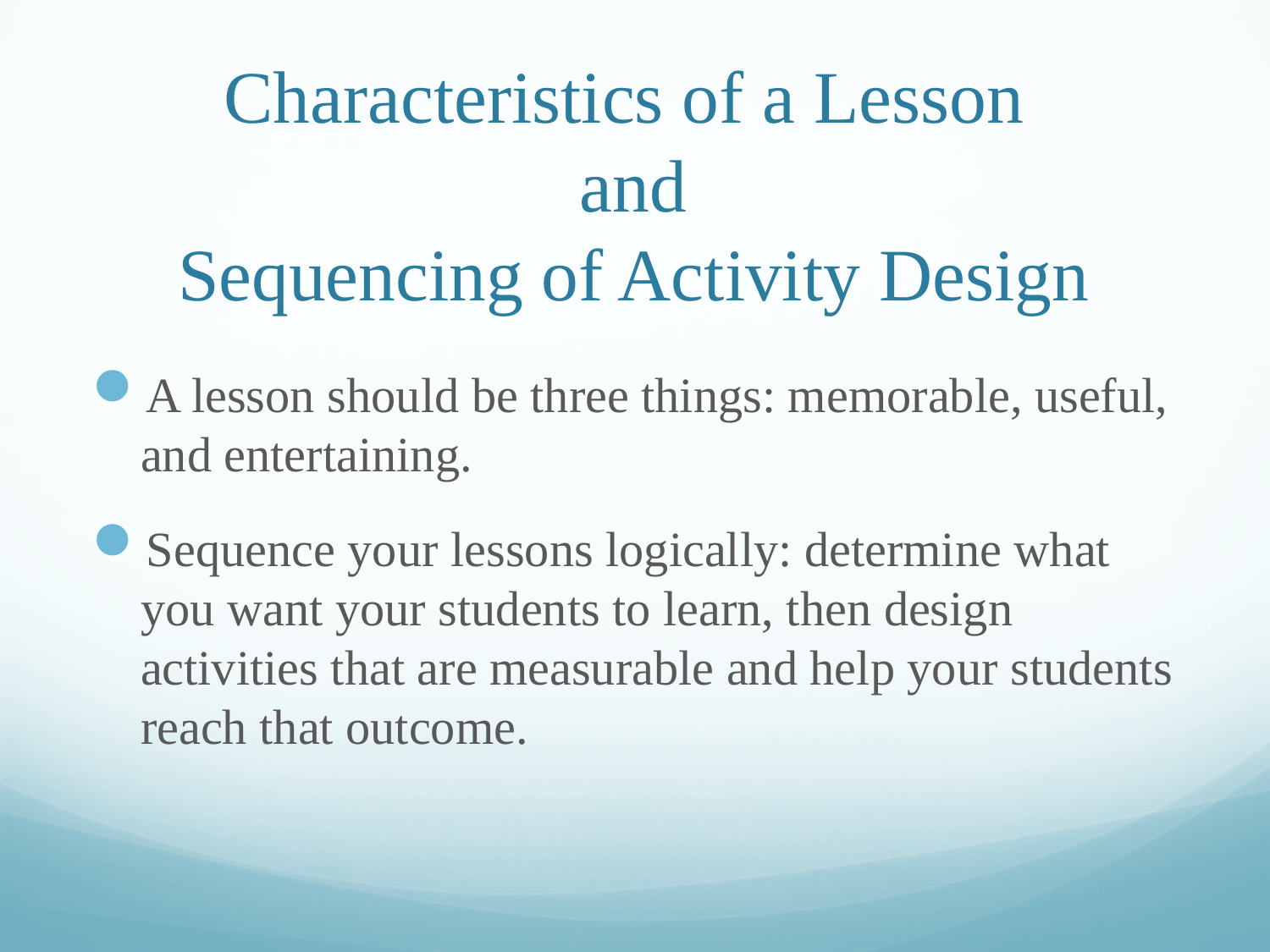

# Characteristics of a Lesson and Sequencing of Activity Design
A lesson should be three things: memorable, useful, and entertaining.
Sequence your lessons logically: determine what you want your students to learn, then design activities that are measurable and help your students reach that outcome.